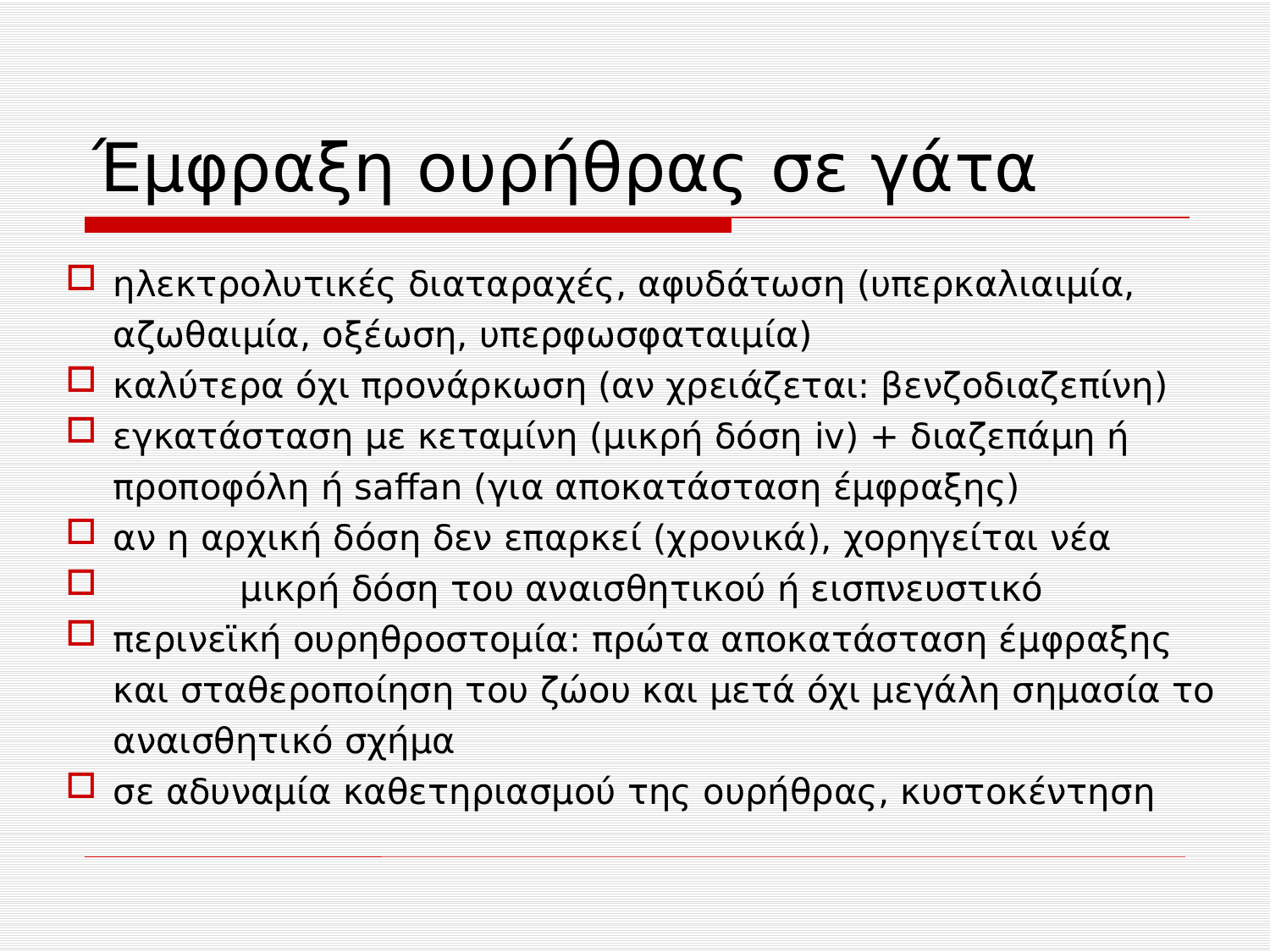

# Έμφραξη ουρήθρας σε γάτα
ηλεκτρολυτικές διαταραχές, αφυδάτωση (υπερκαλιαιμία, αζωθαιμία, οξέωση, υπερφωσφαταιμία)
καλύτερα όχι προνάρκωση (αν χρειάζεται: βενζοδιαζεπίνη)
εγκατάσταση με κεταμίνη (μικρή δόση iv) + διαζεπάμη ή προποφόλη ή saffan (για αποκατάσταση έμφραξης)
αν η αρχική δόση δεν επαρκεί (χρονικά), χορηγείται νέα
	μικρή δόση του αναισθητικού ή εισπνευστικό
περινεϊκή ουρηθροστομία: πρώτα αποκατάσταση έμφραξης και σταθεροποίηση του ζώου και μετά όχι μεγάλη σημασία το αναισθητικό σχήμα
σε αδυναμία καθετηριασμού της ουρήθρας, κυστοκέντηση